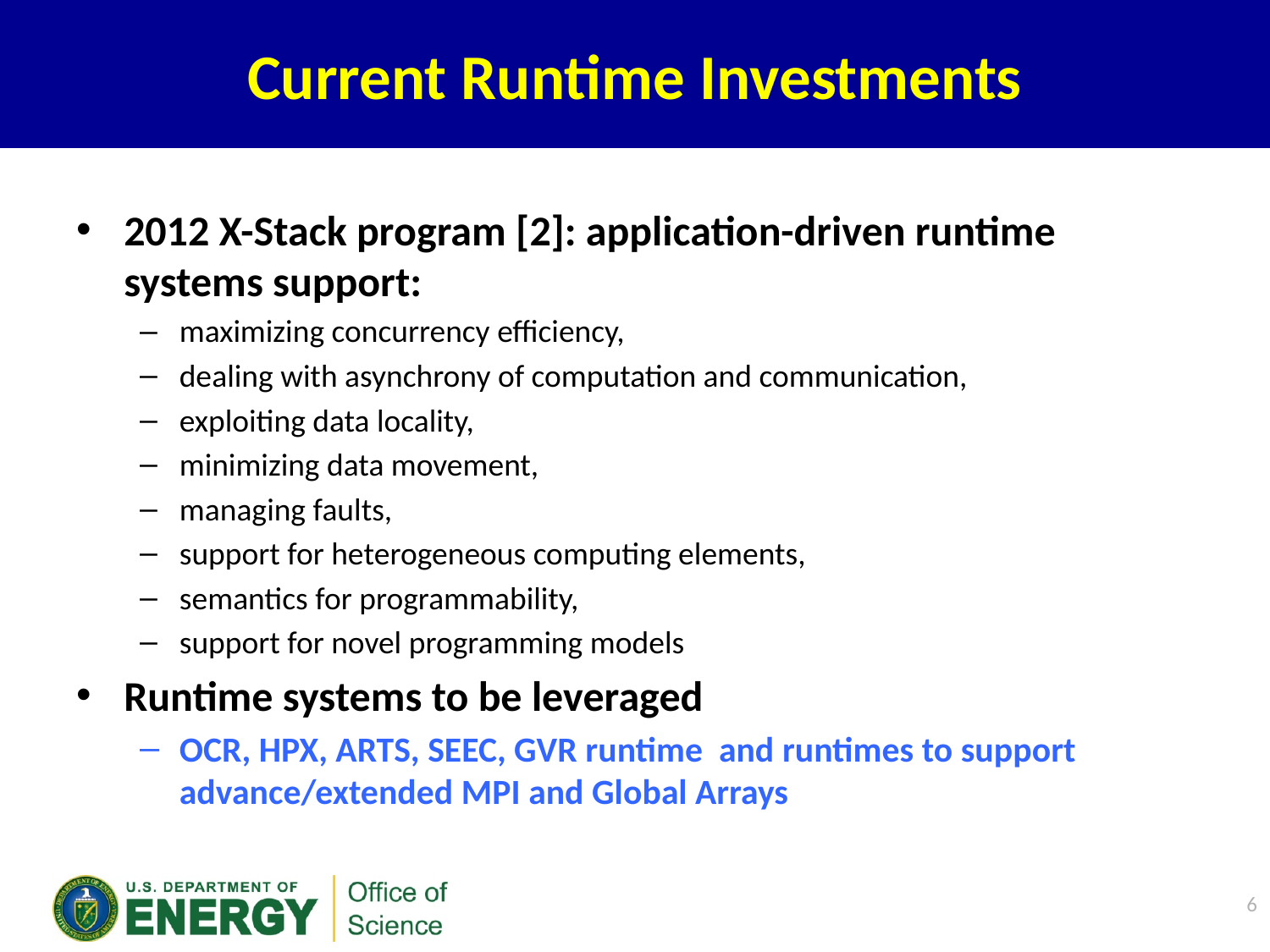

# Current Runtime Investments
2012 X-Stack program [2]: application-driven runtime systems support:
maximizing concurrency efficiency,
dealing with asynchrony of computation and communication,
exploiting data locality,
minimizing data movement,
managing faults,
support for heterogeneous computing elements,
semantics for programmability,
support for novel programming models
Runtime systems to be leveraged
OCR, HPX, ARTS, SEEC, GVR runtime  and runtimes to support advance/extended MPI and Global Arrays

6